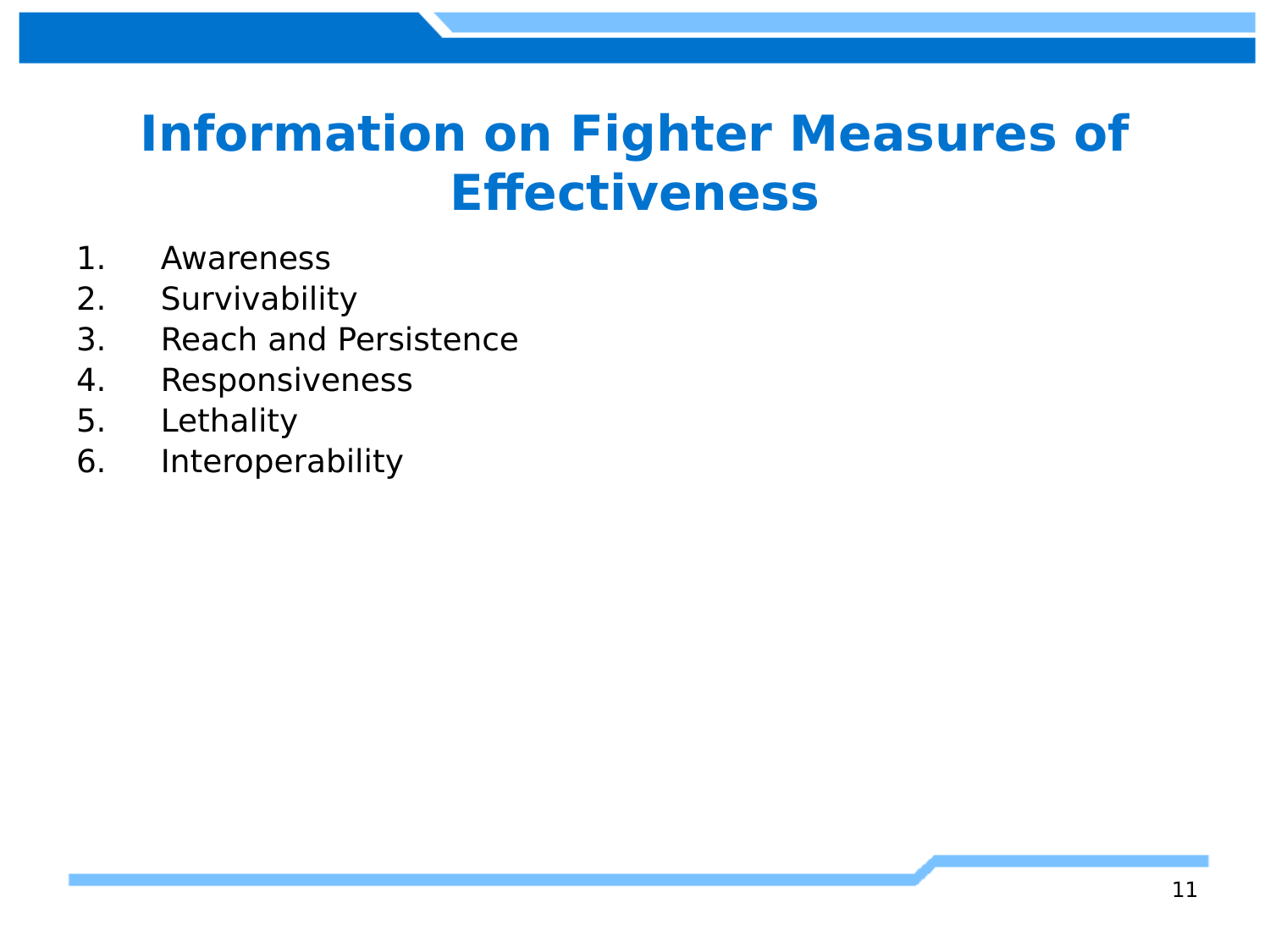

# Information on Fighter Measures of Effectiveness
Awareness
Survivability
Reach and Persistence
Responsiveness
Lethality
Interoperability

11